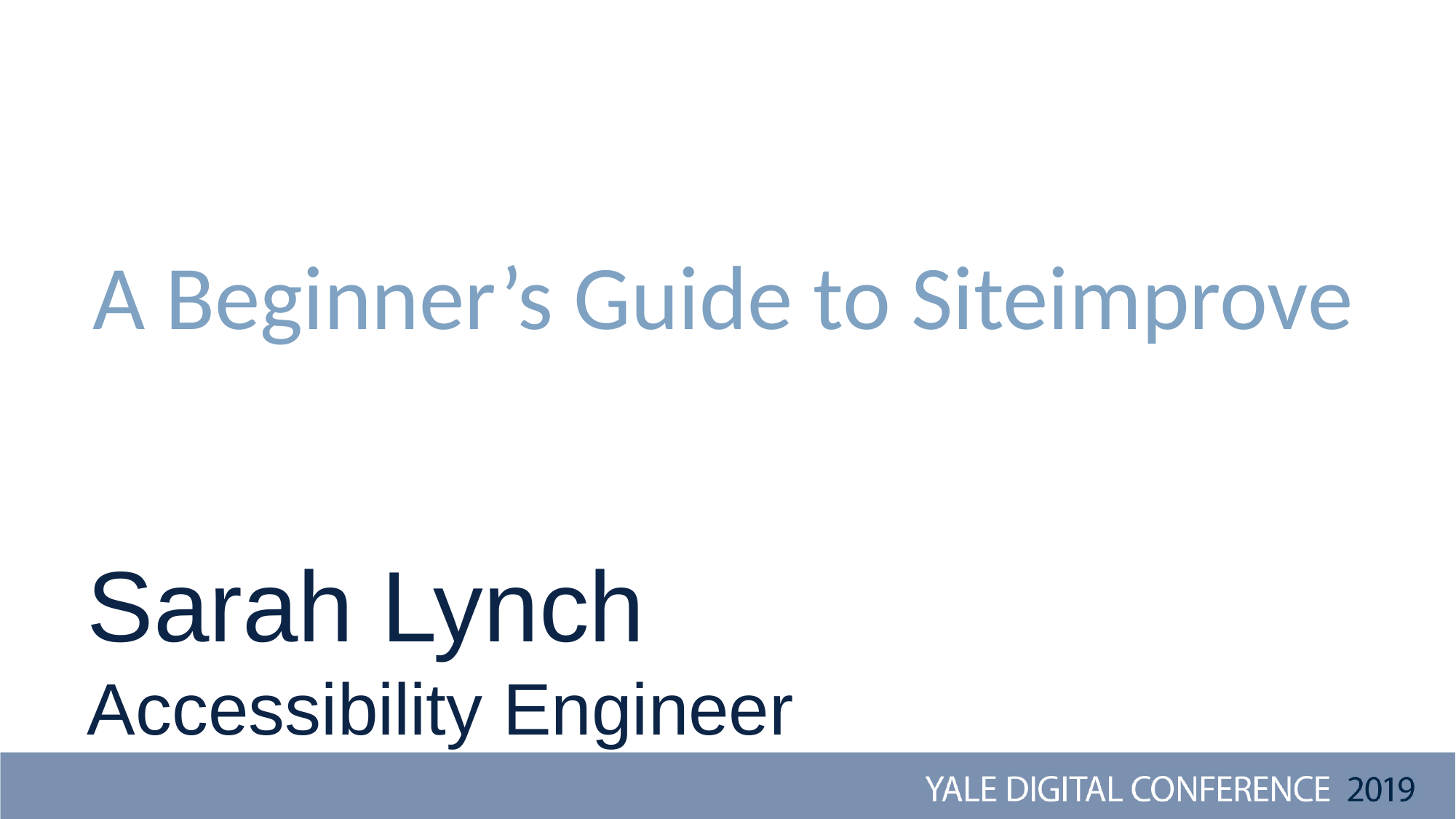

# A Beginner’s Guide to Siteimprove
Sarah Lynch
Accessibility Engineer